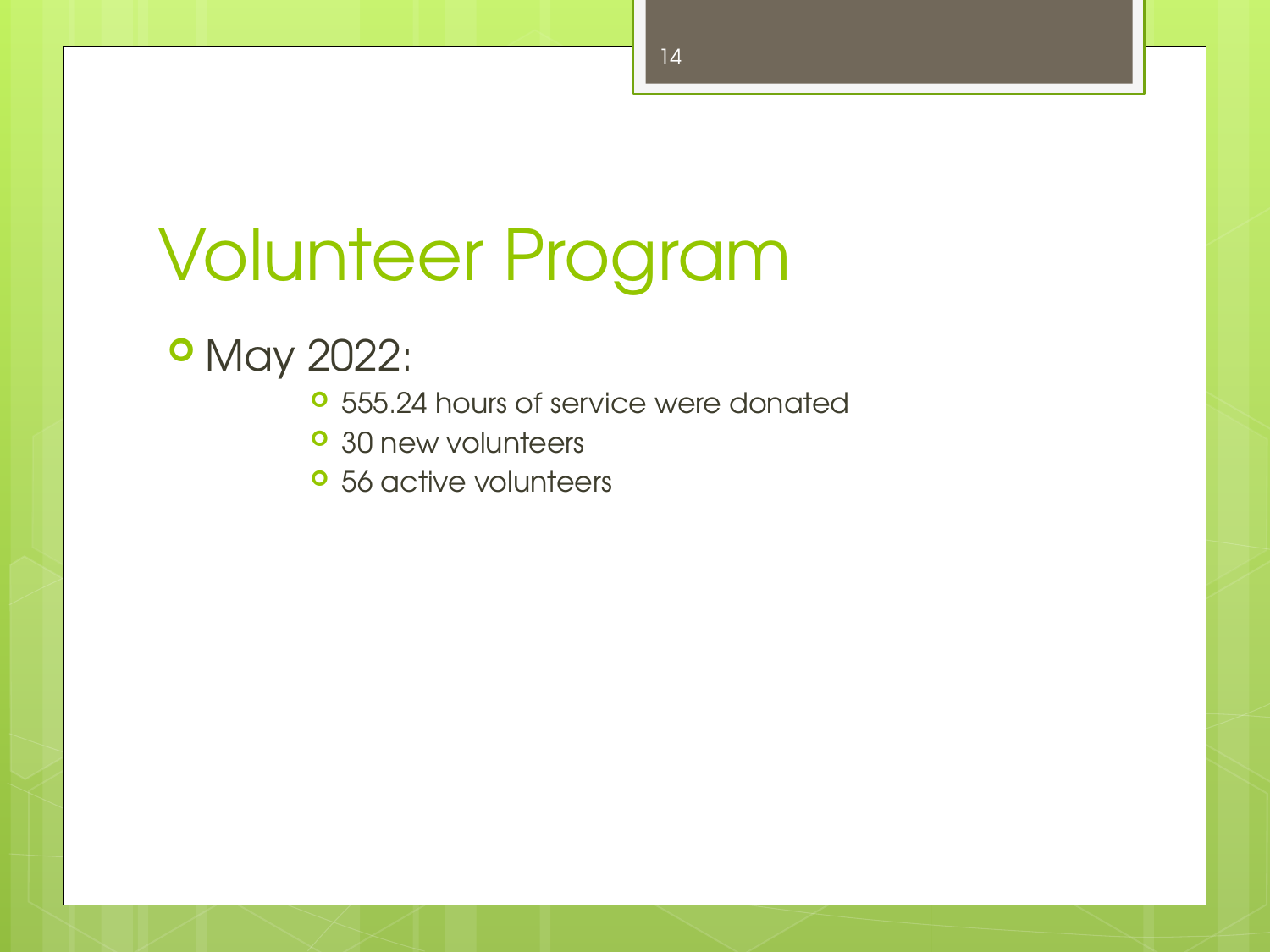

14
# Volunteer Program
May 2022:
555.24 hours of service were donated
30 new volunteers
56 active volunteers